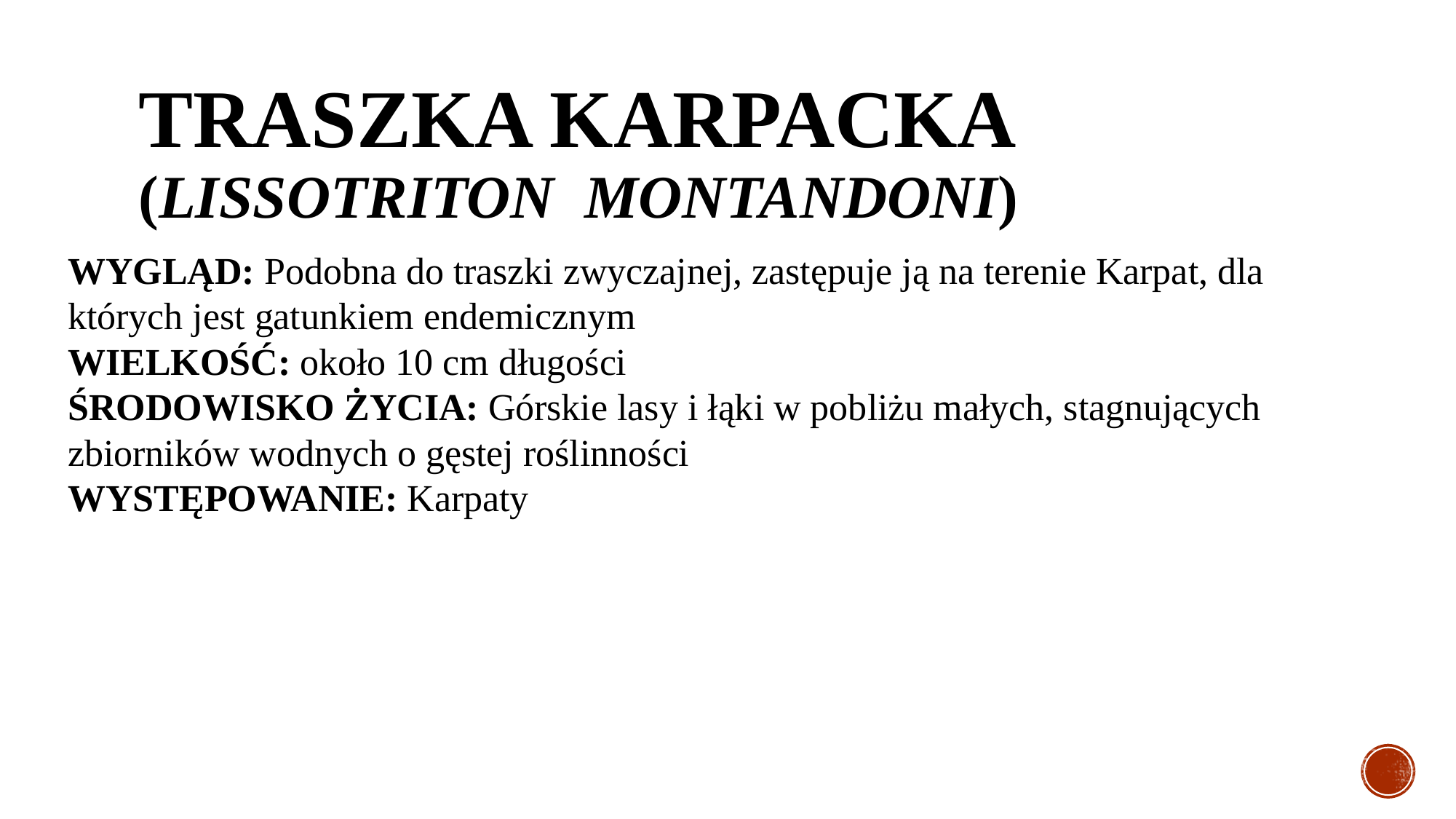

# Traszka karpacka (Lissotriton  montandoni)
WYGLĄD: Podobna do traszki zwyczajnej, zastępuje ją na terenie Karpat, dla których jest gatunkiem endemicznym
WIELKOŚĆ: około 10 cm długości
ŚRODOWISKO ŻYCIA: Górskie lasy i łąki w pobliżu małych, stagnujących zbiorników wodnych o gęstej roślinności
WYSTĘPOWANIE: Karpaty